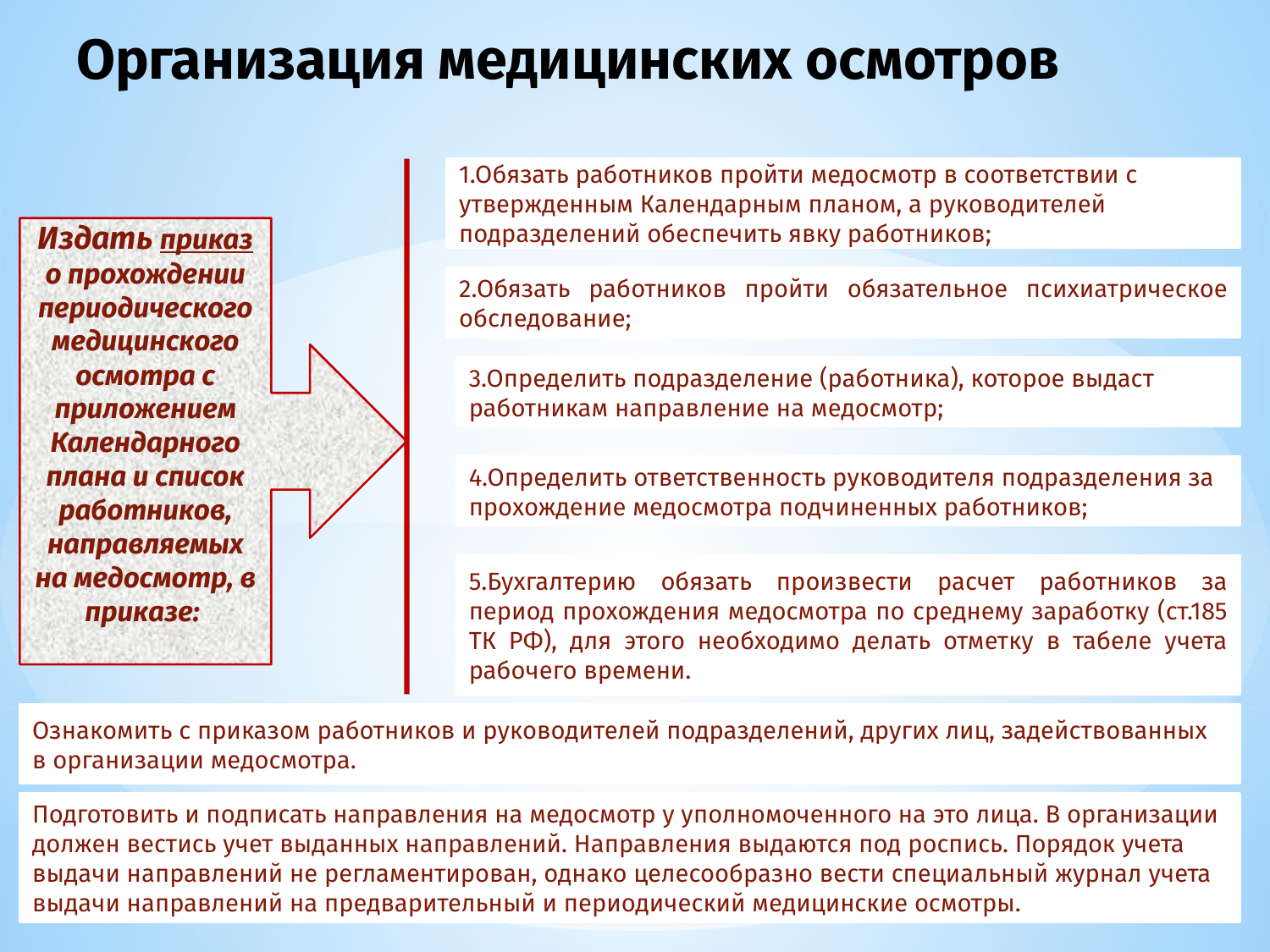

# Организация медицинских осмотров
1.Обязать работников пройти медосмотр в соответствии с утвержденным Календарным планом, а руководителей подразделений обеспечить явку работников;
Издать приказ о прохождении периодического медицинского осмотра с приложением Календарного плана и список работников, направляемых на медосмотр, в приказе:

2.Обязать работников пройти обязательное психиатрическое обследование;
3.Определить подразделение (работника), которое выдаст работникам направление на медосмотр;
4.Определить ответственность руководителя подразделения за прохождение медосмотра подчиненных работников;
5.Бухгалтерию обязать произвести расчет работников за период прохождения медосмотра по среднему заработку (ст.185 ТК РФ), для этого необходимо делать отметку в табеле учета рабочего времени..
Ознакомить с приказом работников и руководителей подразделений, других лиц, задействованных в организации медосмотра.

Подготовить и подписать направления на медосмотр у уполномоченного на это лица. В организации должен вестись учет выданных направлений. Направления выдаются под роспись. Порядок учета выдачи направлений не регламентирован, однако целесообразно вести специальный журнал учета выдачи направлений на предварительный и периодический медицинские осмотры.

10